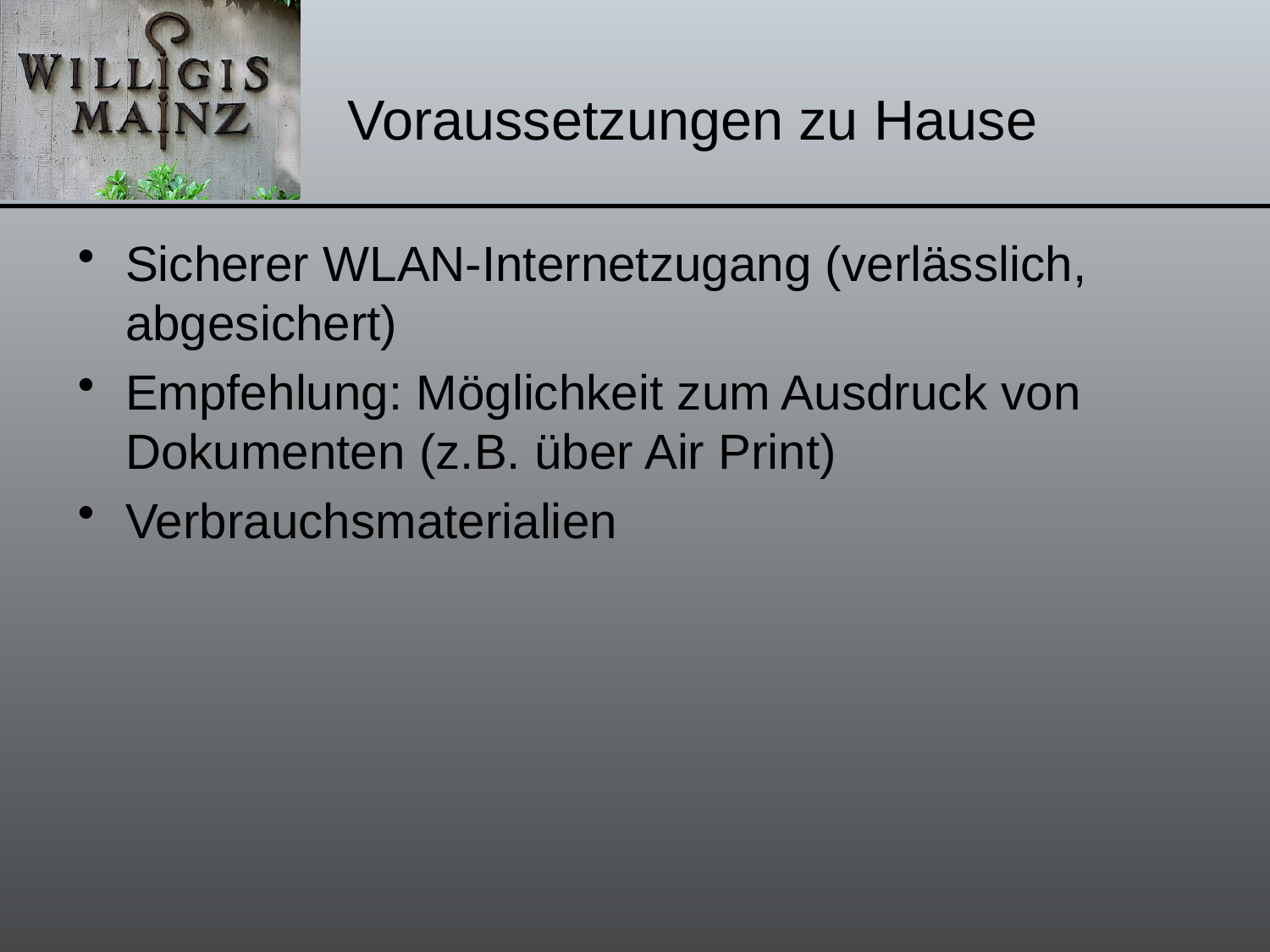

# Voraussetzungen zu Hause
Sicherer WLAN-Internetzugang (verlässlich, abgesichert)
Empfehlung: Möglichkeit zum Ausdruck von Dokumenten (z.B. über Air Print)
Verbrauchsmaterialien